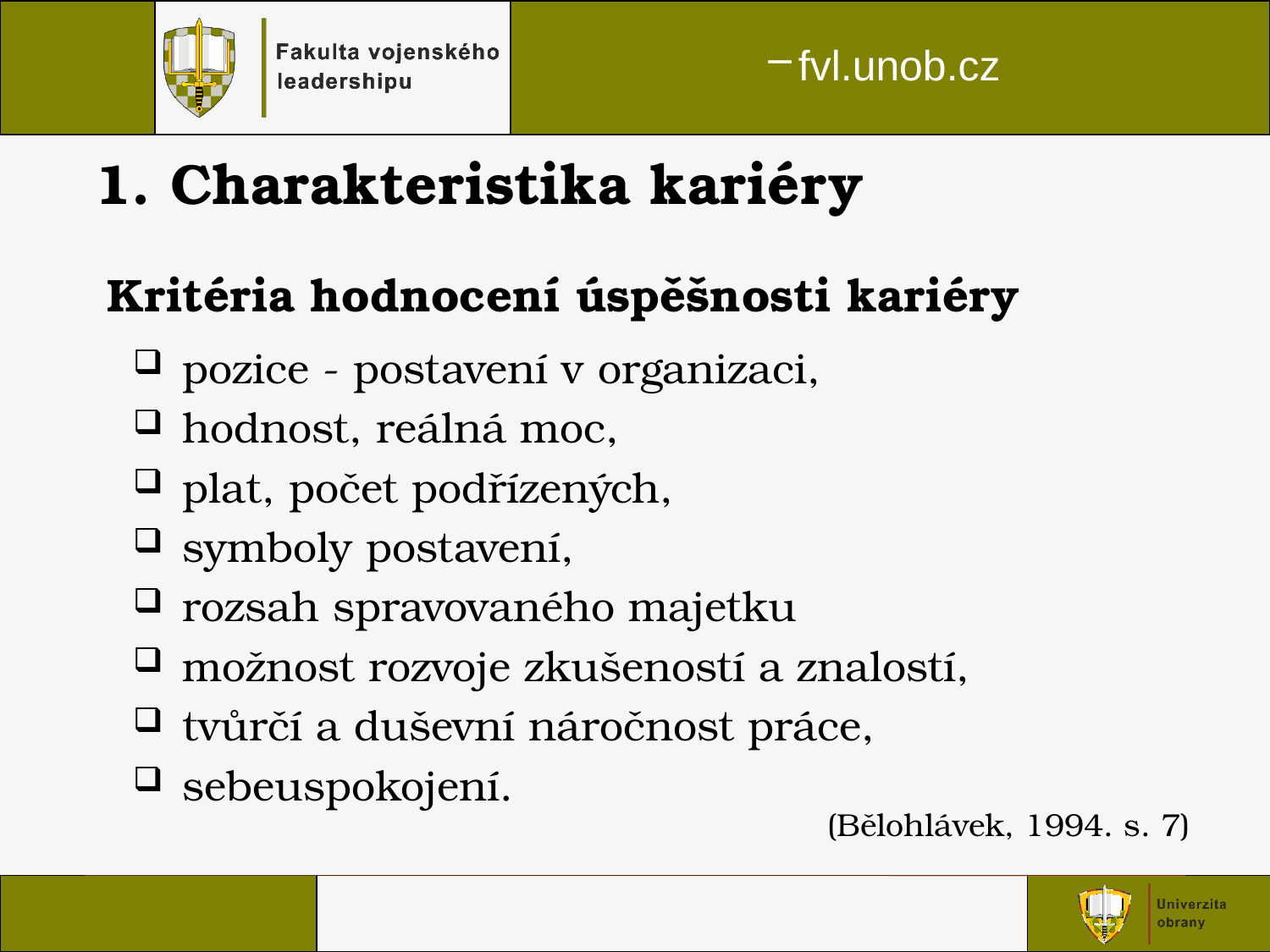

# 1. Charakteristika kariéry
Kritéria hodnocení úspěšnosti kariéry
pozice - postavení v organizaci,
hodnost, reálná moc,
plat, počet podřízených,
symboly postavení,
rozsah spravovaného majetku
možnost rozvoje zkušeností a znalostí,
tvůrčí a duševní náročnost práce,
sebeuspokojení.
(Bělohlávek, 1994. s. 7)